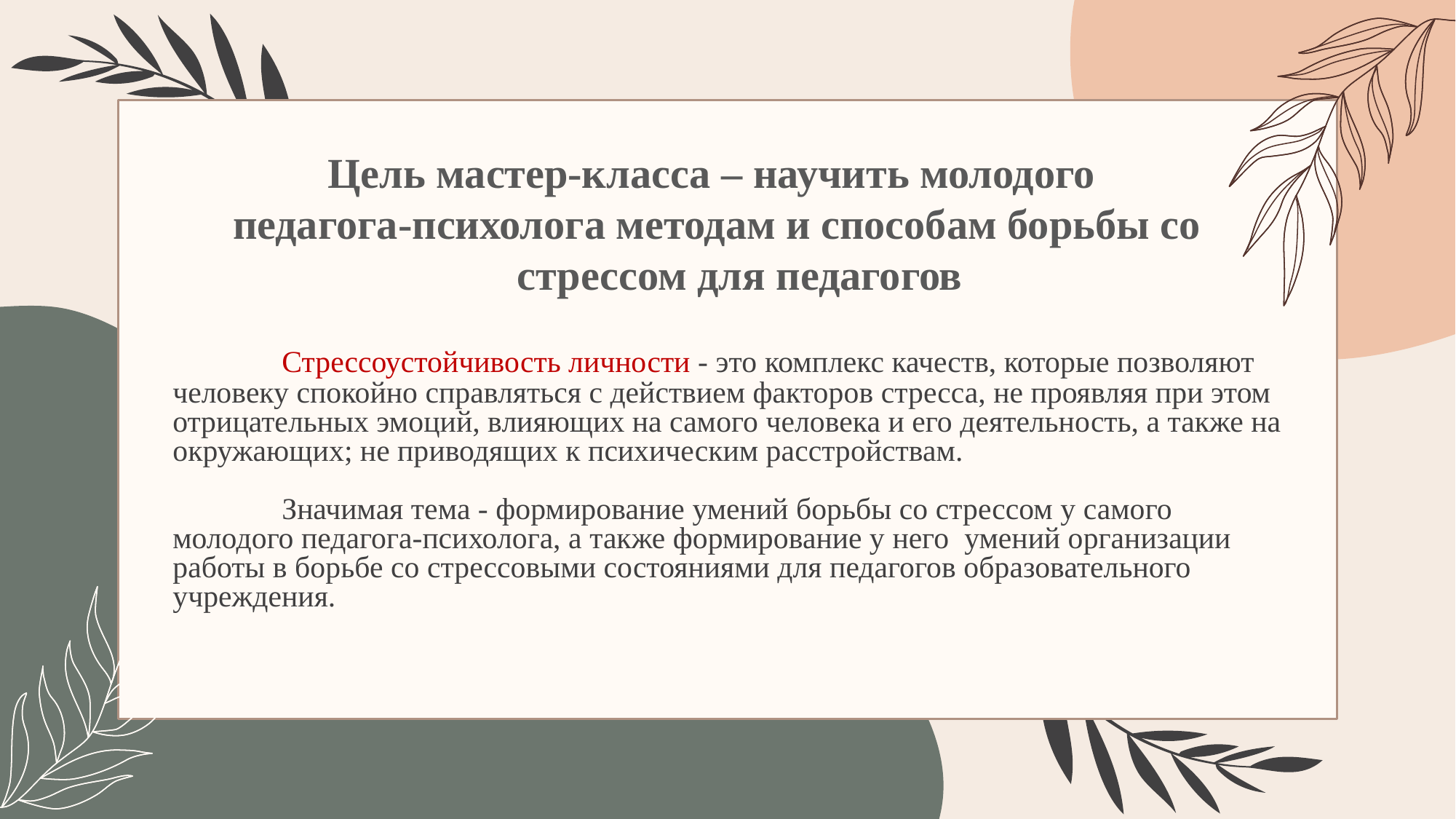

Цель мастер-класса – научить молодого
педагога-психолога методам и способам борьбы со стрессом для педагогов
# Стрессоустойчивость личности - это комплекс качеств, которые позволяют человеку спокойно справляться с действием факторов стресса, не проявляя при этом отрицательных эмоций, влияющих на самого человека и его деятельность, а также на окружающих; не приводящих к психическим расстройствам. Значимая тема - формирование умений борьбы со стрессом у самого молодого педагога-психолога, а также формирование у него  умений организации работы в борьбе со стрессовыми состояниями для педагогов образовательного учреждения.